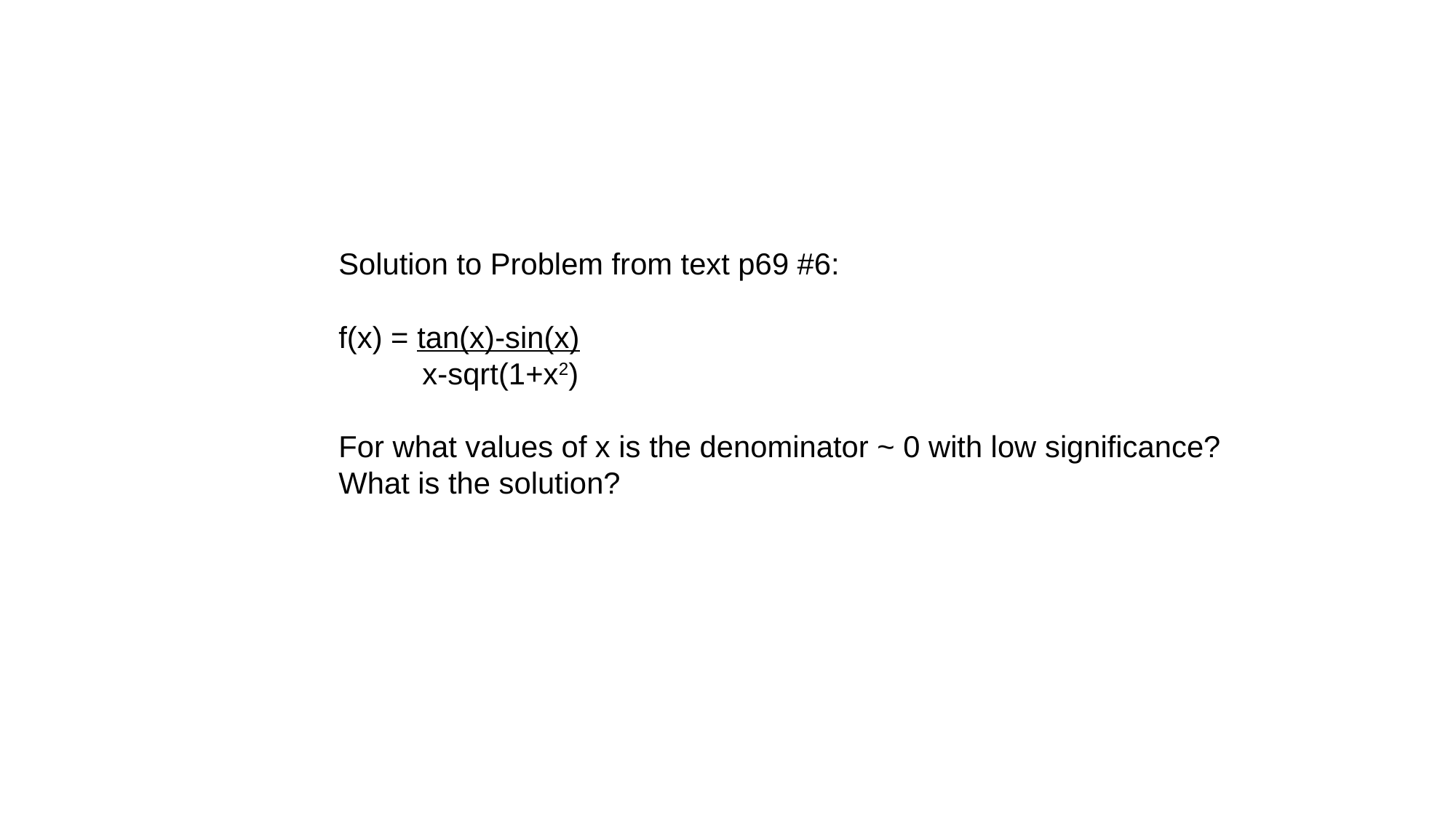

Solution to Problem from text p69 #6:

f(x) = tan(x)-sin(x)
          x-sqrt(1+x2)

For what values of x is the denominator ~ 0 with low significance?
What is the solution?